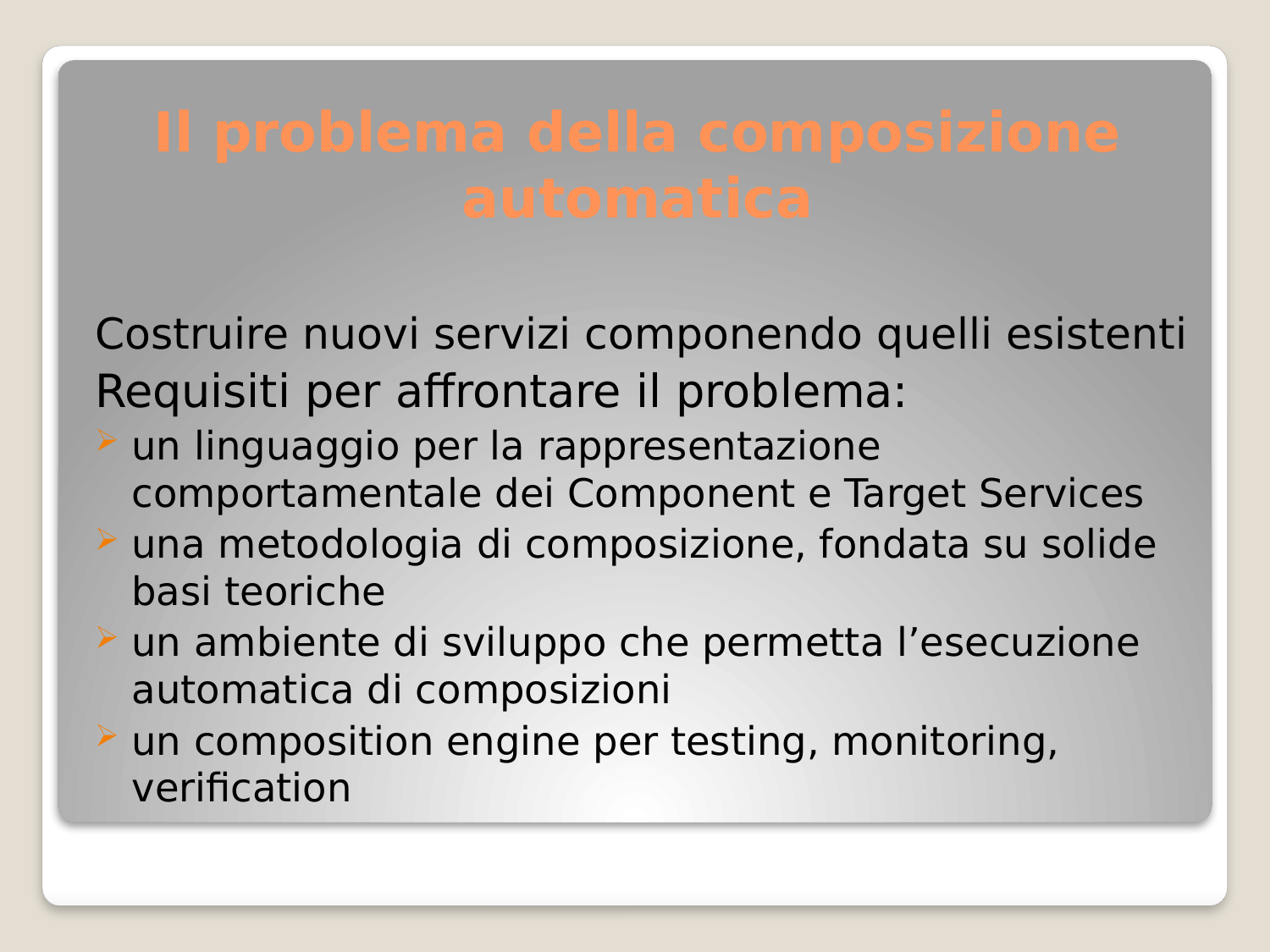

# Il problema della composizione automatica
Costruire nuovi servizi componendo quelli esistenti
Requisiti per affrontare il problema:
un linguaggio per la rappresentazione comportamentale dei Component e Target Services
una metodologia di composizione, fondata su solide basi teoriche
un ambiente di sviluppo che permetta l’esecuzione automatica di composizioni
un composition engine per testing, monitoring, verification